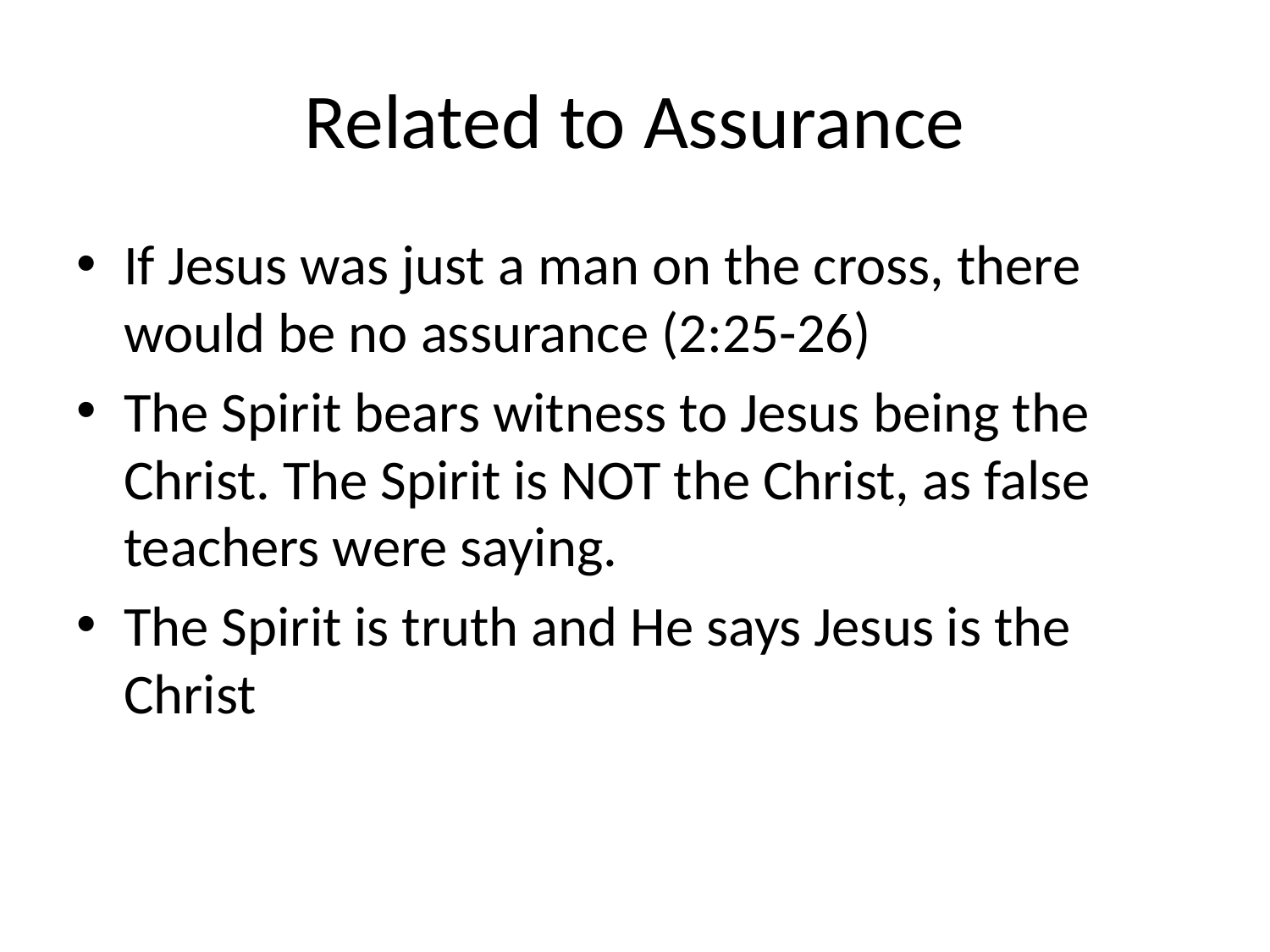

# Related to Assurance
If Jesus was just a man on the cross, there would be no assurance (2:25-26)
The Spirit bears witness to Jesus being the Christ. The Spirit is NOT the Christ, as false teachers were saying.
The Spirit is truth and He says Jesus is the Christ